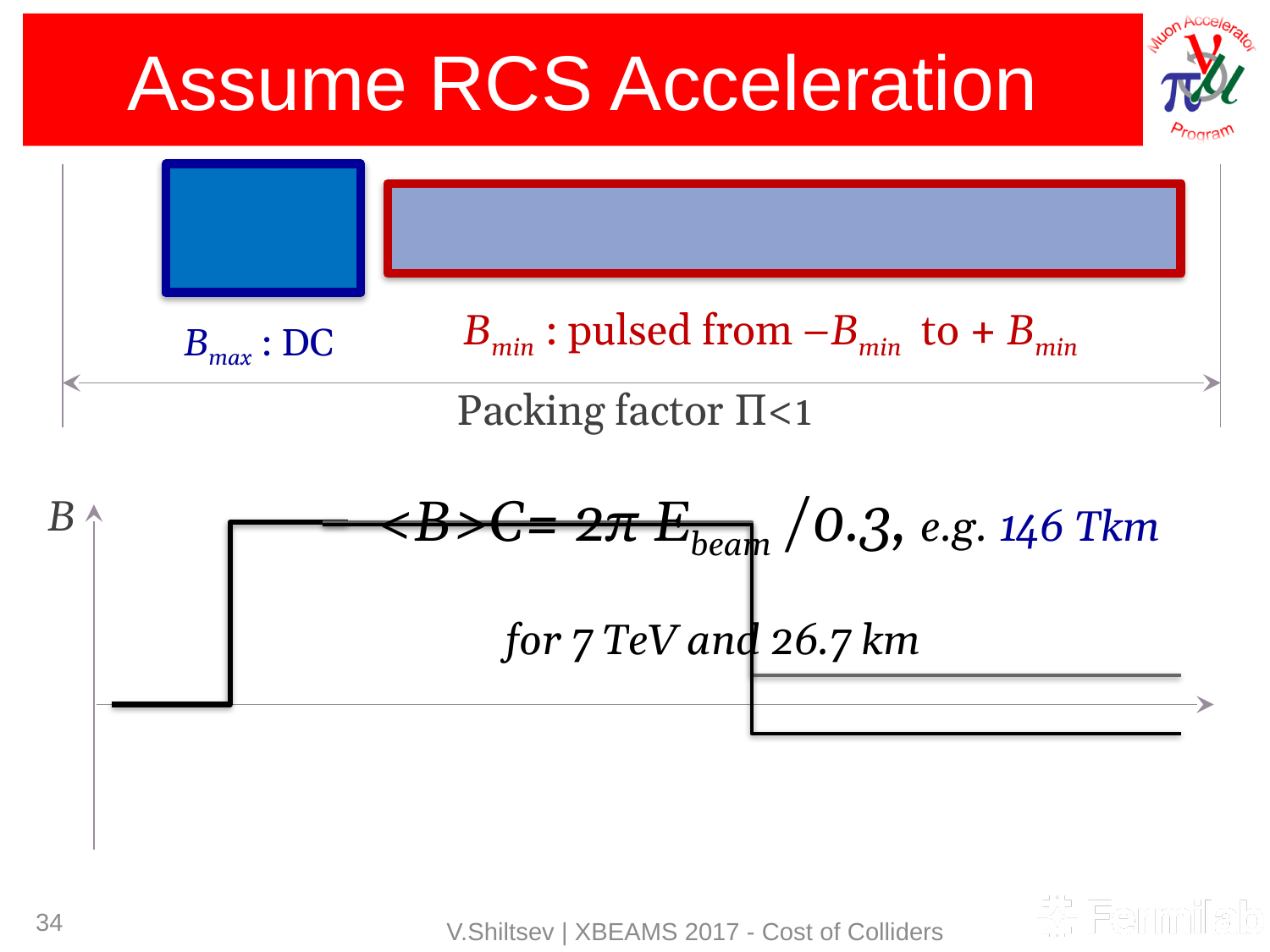

# Assume RCS Acceleration

Bmin : pulsed from –Bmin  to + Bmin
Bmax : DC
Packing factor П<1
<B>C= 2π Ebeam /0.3, e.g. 146 Tkm
							for 7 TeV and 26.7 km

B
34
V.Shiltsev | XBEAMS 2017 - Cost of Colliders